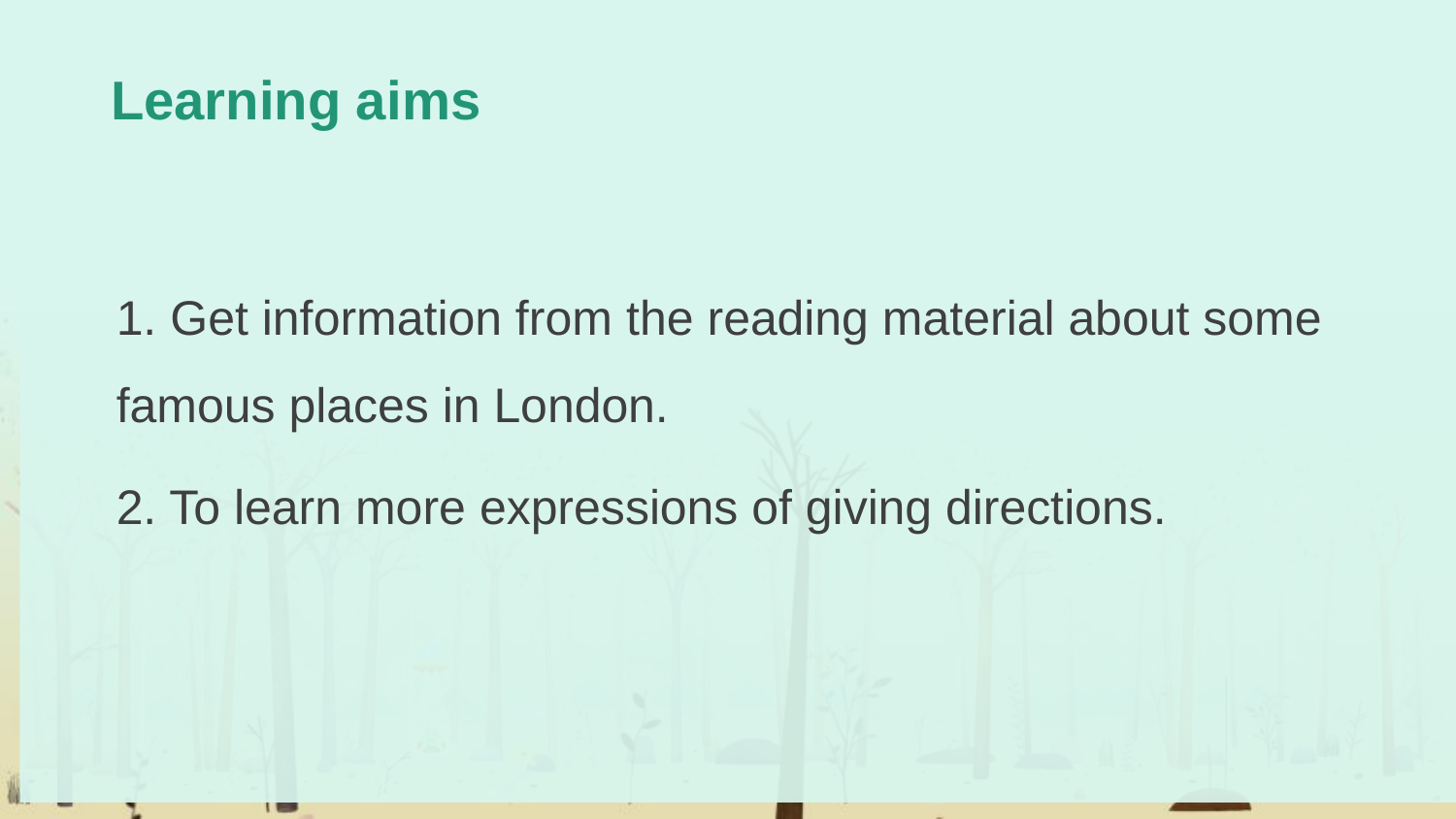

# Learning aims
1. Get information from the reading material about some famous places in London.
2. To learn more expressions of giving directions.